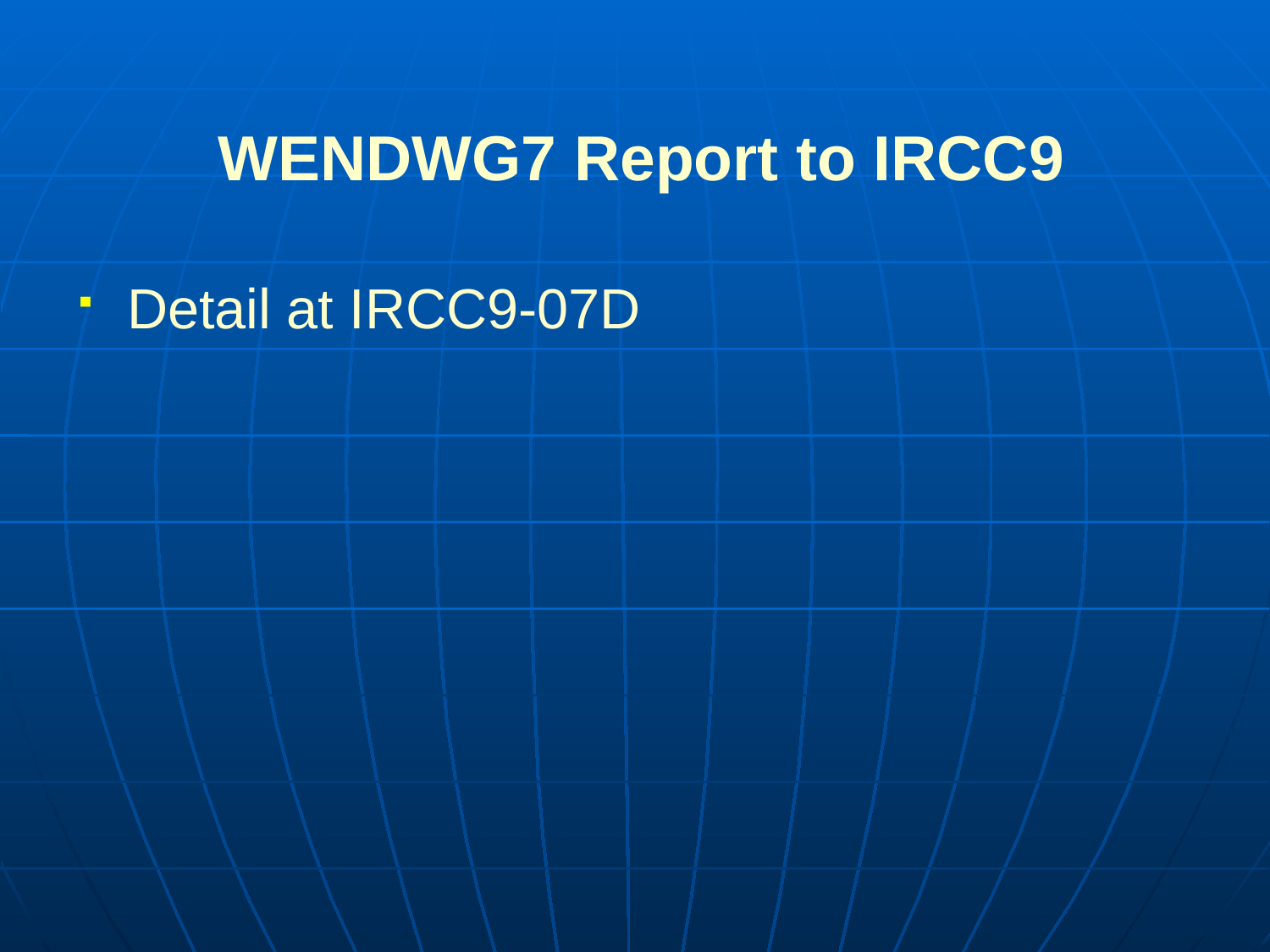

WENDWG7 Report to IRCC9
Detail at IRCC9-07D